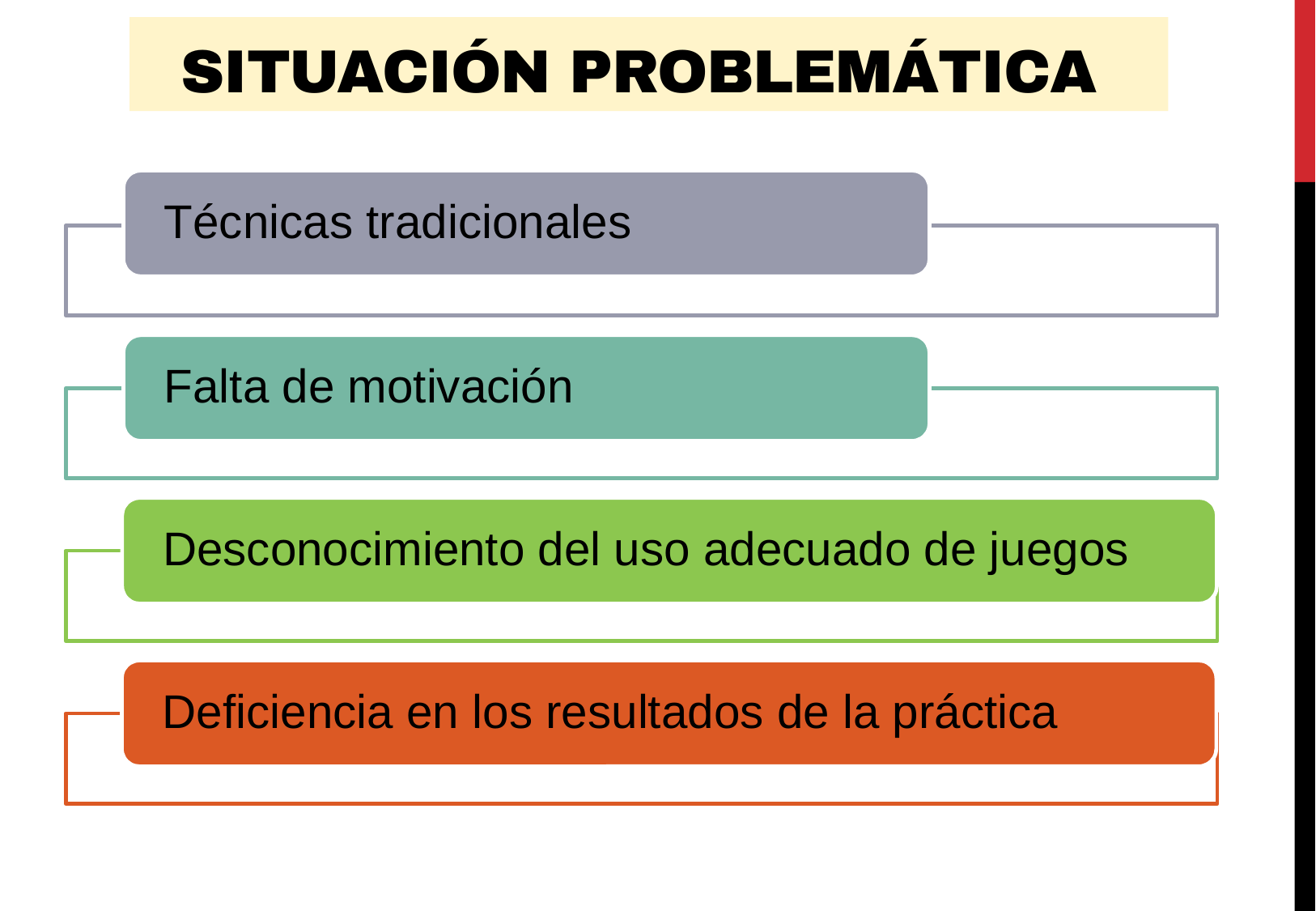

# Situación PROBLEMÁTICA
Técnicas tradicionales
Falta de motivación
Desconocimiento del uso adecuado de juegos
Deficiencia en los resultados de la práctica